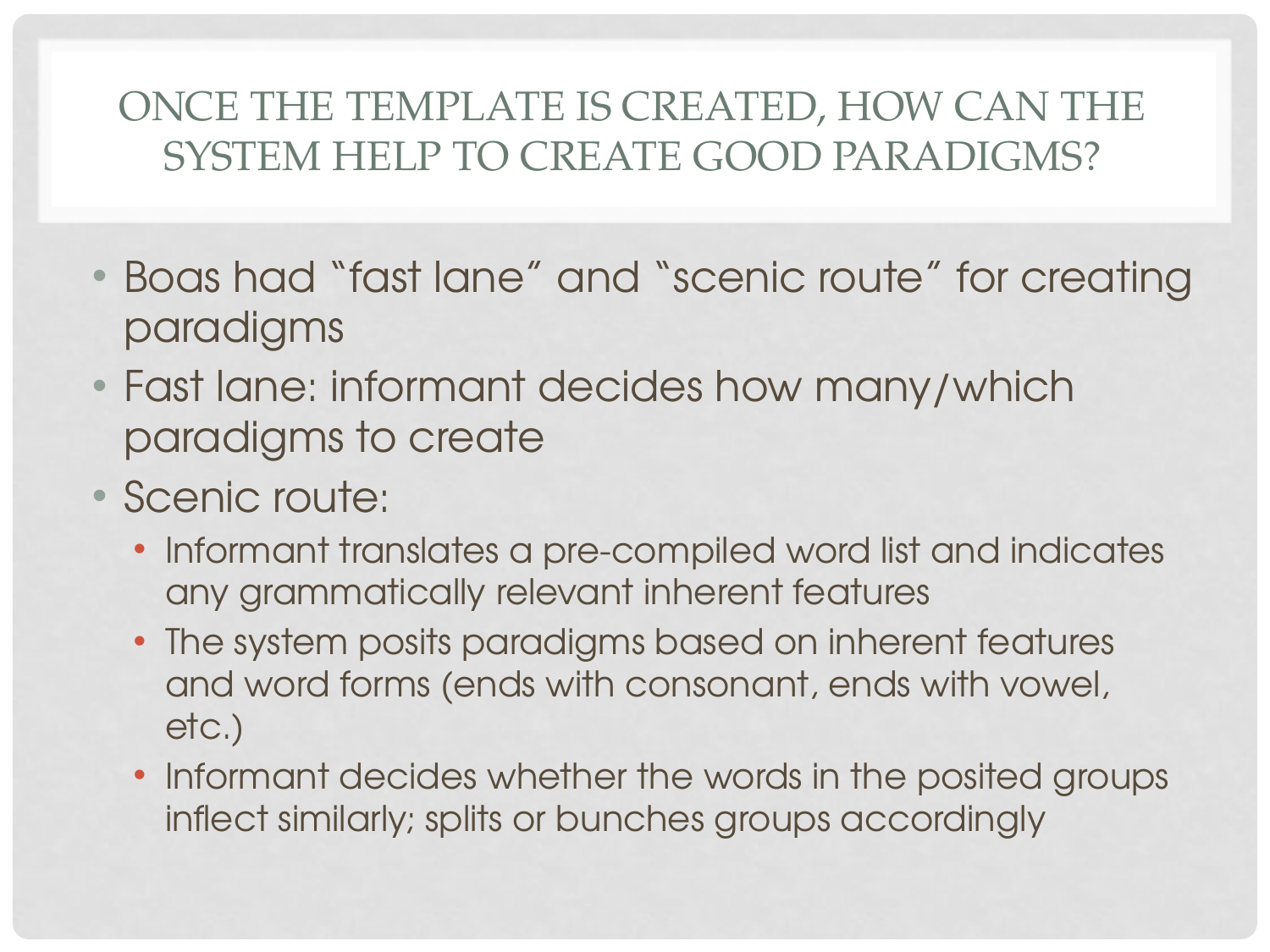

# Once the template is created, How can the system help to create good paradigms?
Boas had “fast lane” and “scenic route” for creating paradigms
Fast lane: informant decides how many/which paradigms to create
Scenic route:
Informant translates a pre-compiled word list and indicates any grammatically relevant inherent features
The system posits paradigms based on inherent features and word forms (ends with consonant, ends with vowel, etc.)
Informant decides whether the words in the posited groups inflect similarly; splits or bunches groups accordingly